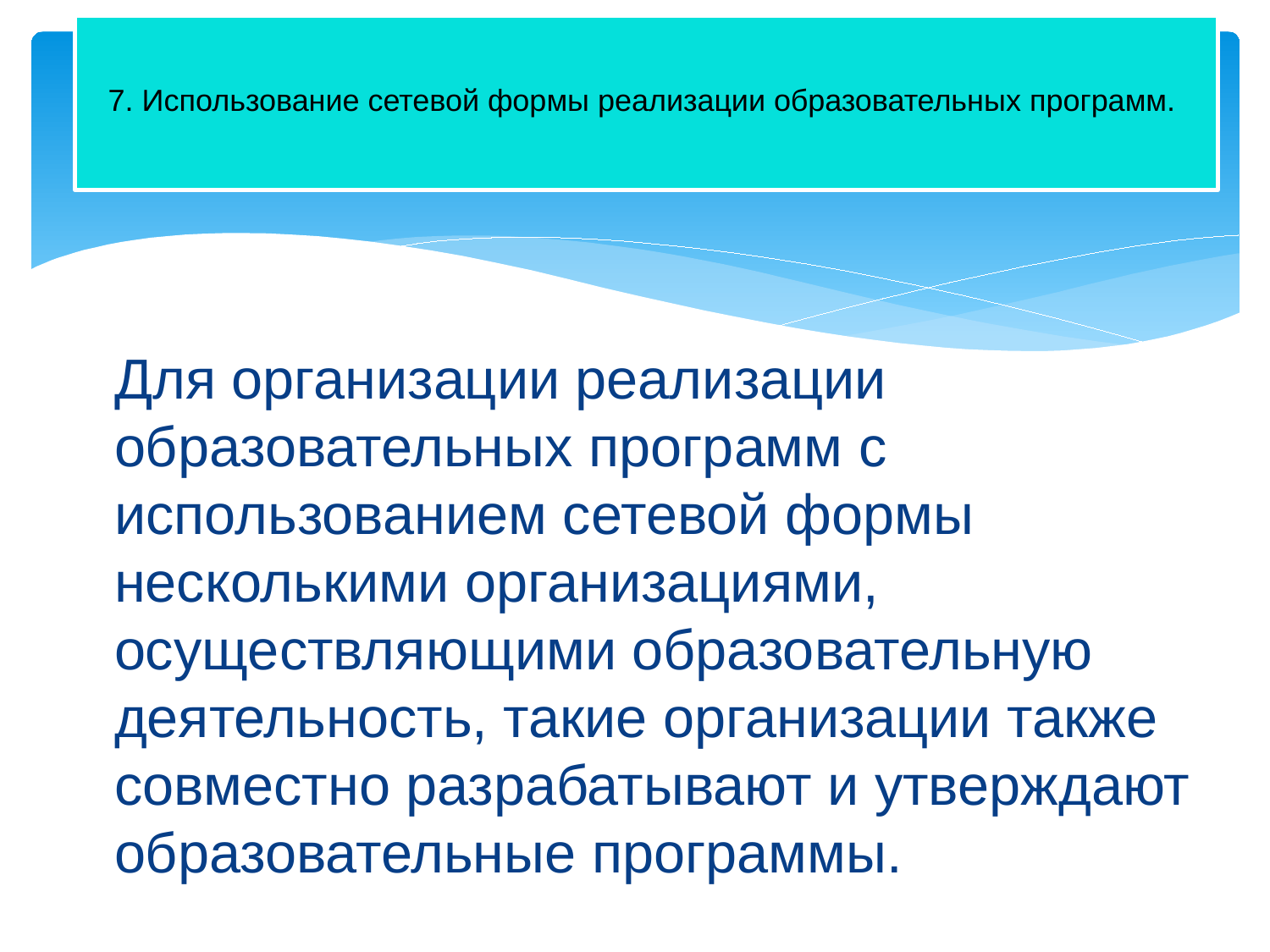

# 7. Использование сетевой формы реализации образовательных программ.
	Для организации реализации образовательных программ с использованием сетевой формы несколькими организациями, осуществляющими образовательную деятельность, такие организации также совместно разрабатывают и утверждают образовательные программы.